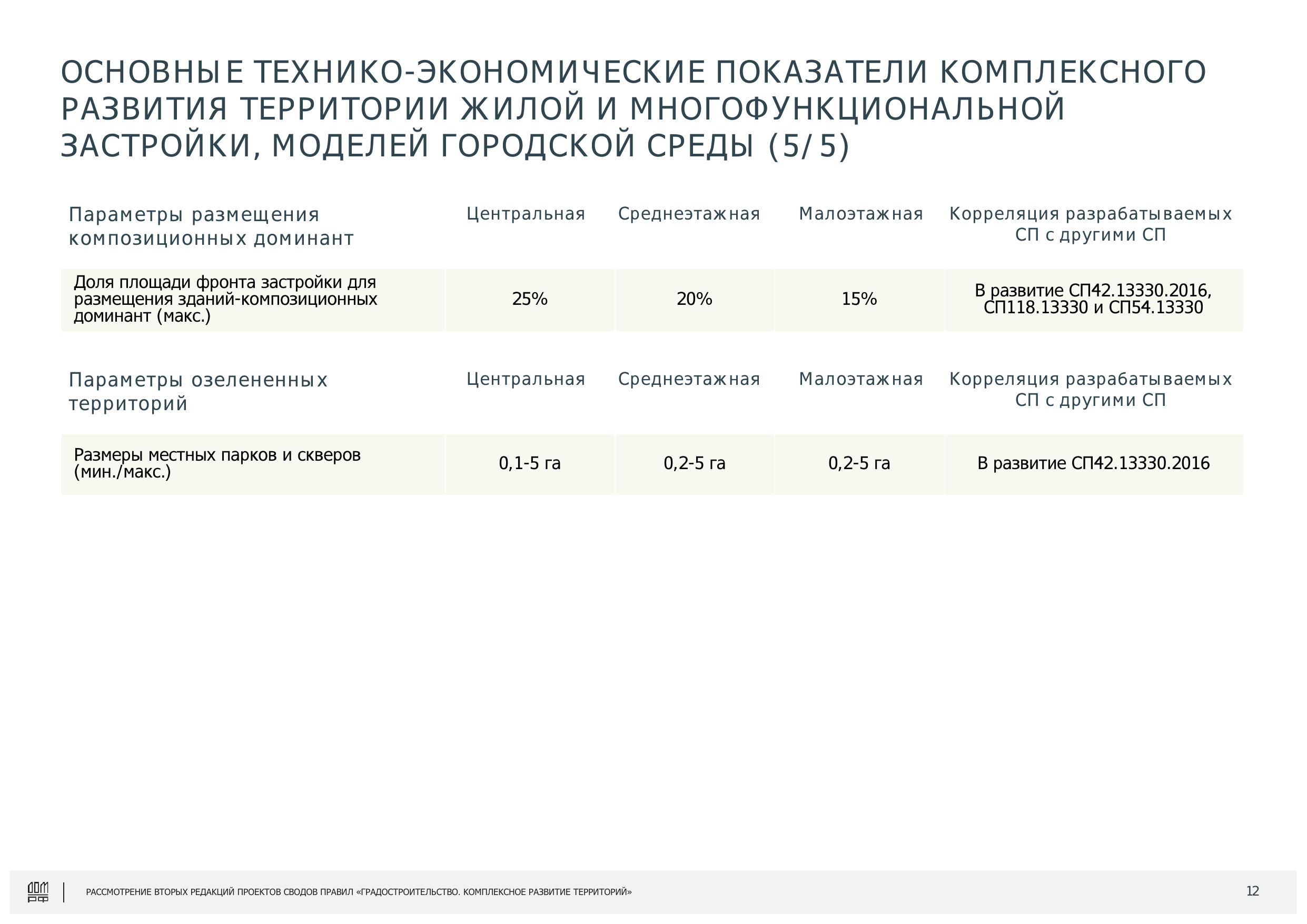

# ОСНОВНЫЕ ТЕХНИКО-ЭКОНОМИЧЕСКИЕ ПОКАЗАТЕЛИ КОМПЛЕКСНОГО РАЗВИТИЯ ТЕРРИТОРИИ ЖИЛОЙ И МНОГОФУНКЦИОНАЛЬНОЙ ЗАСТРОЙКИ, МОДЕЛЕЙ ГОРОДСКОЙ СРЕДЫ (5/5)
Параметры размещения композиционных доминант
Корреляция разрабатываемых СП с другими СП
Центральная
Среднеэтажная
Малоэтажная
| Доля площади фронта застройки для размещения зданий-композиционных доминант (макс.) | 25% | 20% | 15% | В развитие СП42.13330.2016, СП118.13330 и СП54.13330 |
| --- | --- | --- | --- | --- |
Параметры озелененных территорий
Корреляция разрабатываемых СП с другими СП
Центральная
Среднеэтажная
Малоэтажная
| Размеры местных парков и скверов (мин./макс.) | 0,1-5 га | 0,2-5 га | 0,2-5 га | В развитие СП42.13330.2016 |
| --- | --- | --- | --- | --- |

12

РАССМОТРЕНИЕ ВТОРЫХ РЕДАКЦИЙ ПРОЕКТОВ СВОДОВ ПРАВИЛ «ГРАДОСТРОИТЕЛЬСТВО. КОМПЛЕКСНОЕ РАЗВИТИЕ ТЕРРИТОРИЙ»